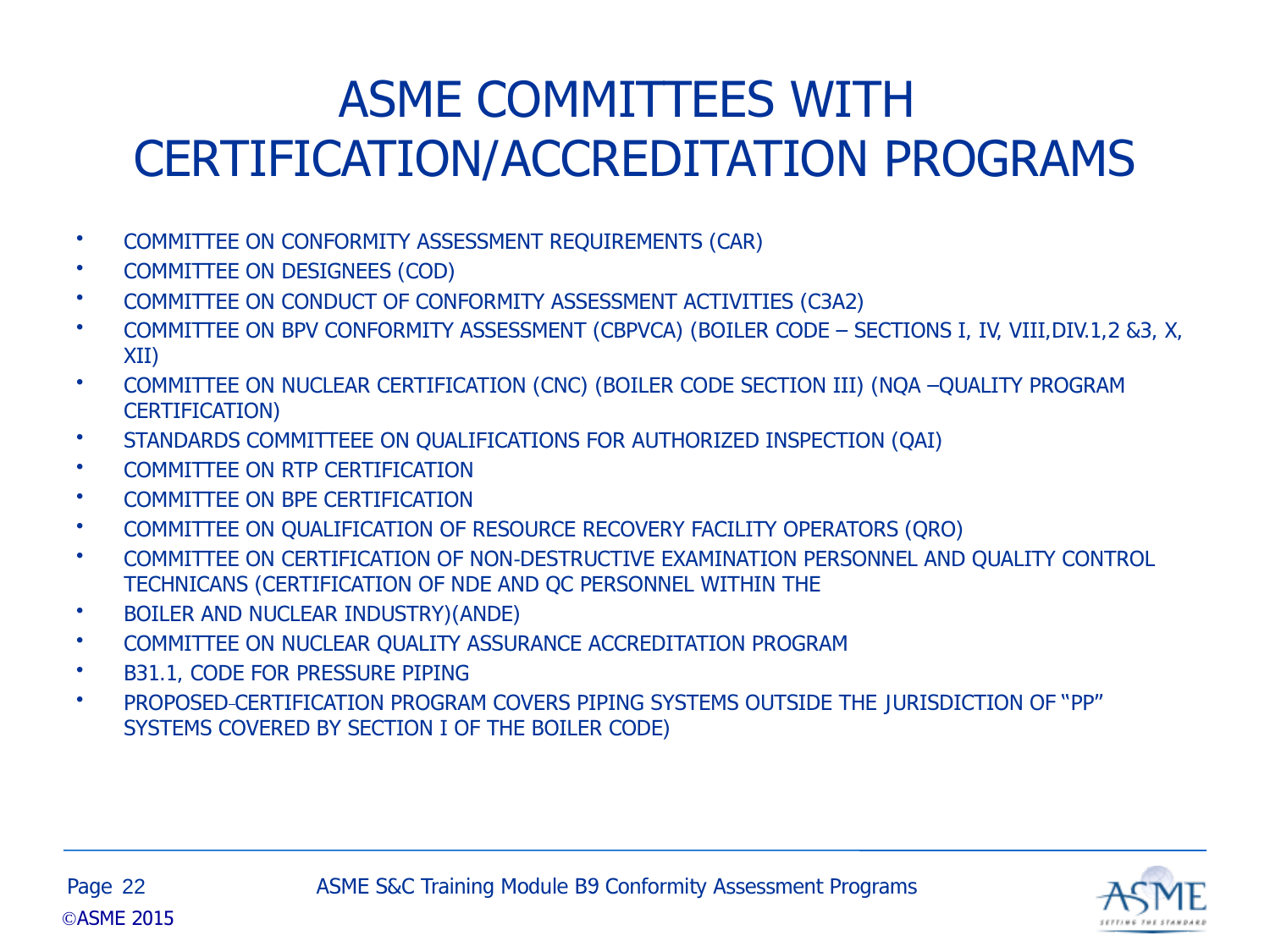

# ASME Committees With  Certification/Accreditation Programs
COMMITTEE ON CONFORMITY ASSESSMENT REQUIREMENTS (CAR)
COMMITTEE ON DESIGNEES (COD)
COMMITTEE ON CONDUCT OF CONFORMITY ASSESSMENT ACTIVITIES (C3A2)
COMMITTEE ON BPV CONFORMITY ASSESSMENT (CBPVCA) (BOILER CODE – SECTIONS I, IV, VIII,DIV.1,2 &3, X, XII)
COMMITTEE ON NUCLEAR CERTIFICATION (CNC) (BOILER CODE SECTION III) (NQA –QUALITY PROGRAM CERTIFICATION)
STANDARDS COMMITTEEE ON QUALIFICATIONS FOR AUTHORIZED INSPECTION (QAI)
COMMITTEE ON RTP CERTIFICATION
COMMITTEE ON BPE CERTIFICATION
COMMITTEE ON QUALIFICATION OF RESOURCE RECOVERY FACILITY OPERATORS (QRO)
COMMITTEE ON CERTIFICATION OF NON‐DESTRUCTIVE EXAMINATION PERSONNEL AND QUALITY CONTROL TECHNICANS (CERTIFICATION OF NDE AND QC PERSONNEL WITHIN THE
BOILER AND NUCLEAR INDUSTRY)(ANDE)
COMMITTEE ON NUCLEAR QUALITY ASSURANCE ACCREDITATION PROGRAM
B31.1, Code for Pressure Piping
Proposed certification program covers piping systems outside the jurisdiction of “PP” systems covered by Section I of the Boiler Code)

22
ASME S&C Training Module B9 Conformity Assessment Programs